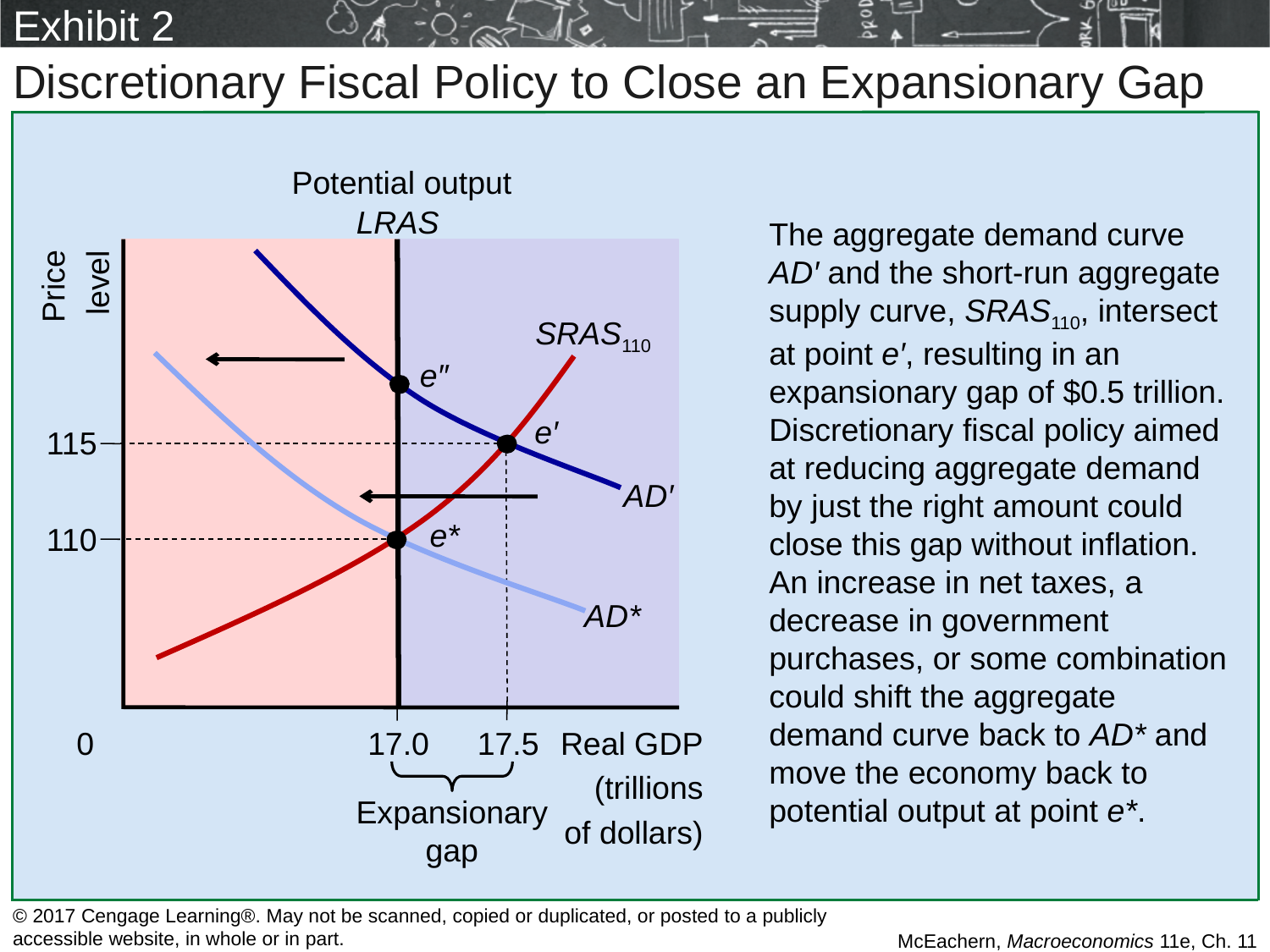

# Exhibit 2
Discretionary Fiscal Policy to Close an Expansionary Gap
Potential output
LRAS
The aggregate demand curve AD′ and the short-run aggregate supply curve, SRAS110, intersect at point e′, resulting in an expansionary gap of $0.5 trillion.
Discretionary fiscal policy aimed at reducing aggregate demand by just the right amount could close this gap without inflation.
An increase in net taxes, a decrease in government purchases, or some combination could shift the aggregate demand curve back to AD* and move the economy back to potential output at point e*.

Price
 level
115
110

AD′
SRAS110

e″

AD*
e′

e*

Real GDP
 (trillions
of dollars)
17.0
17.5
0

Expansionary
gap
© 2017 Cengage Learning®. May not be scanned, copied or duplicated, or posted to a publicly accessible website, in whole or in part.